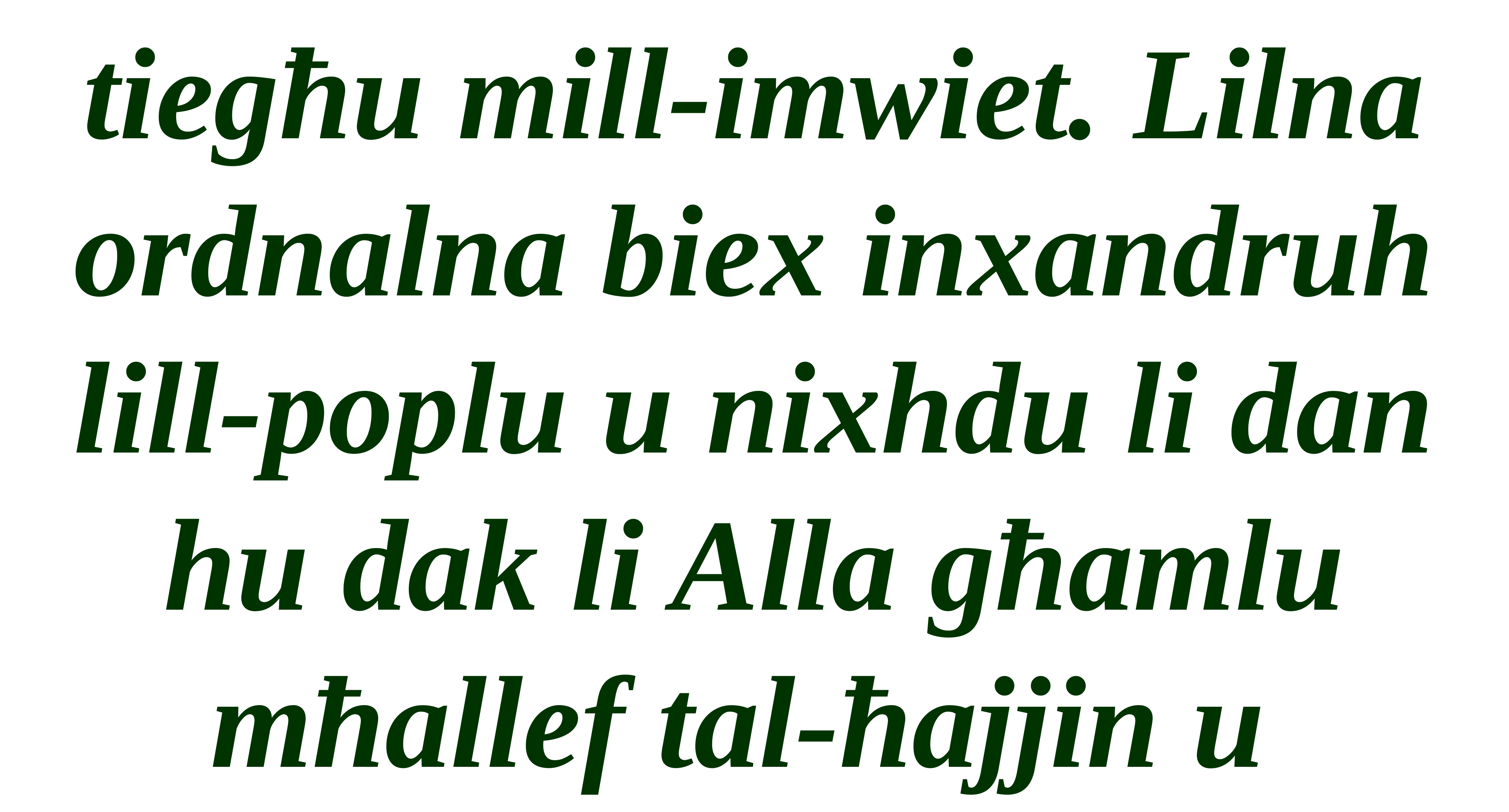

tiegħu mill-imwiet. Lilna ordnalna biex inxandruh lill-poplu u nixhdu li dan hu dak li Alla għamlu mħallef tal-ħajjin u